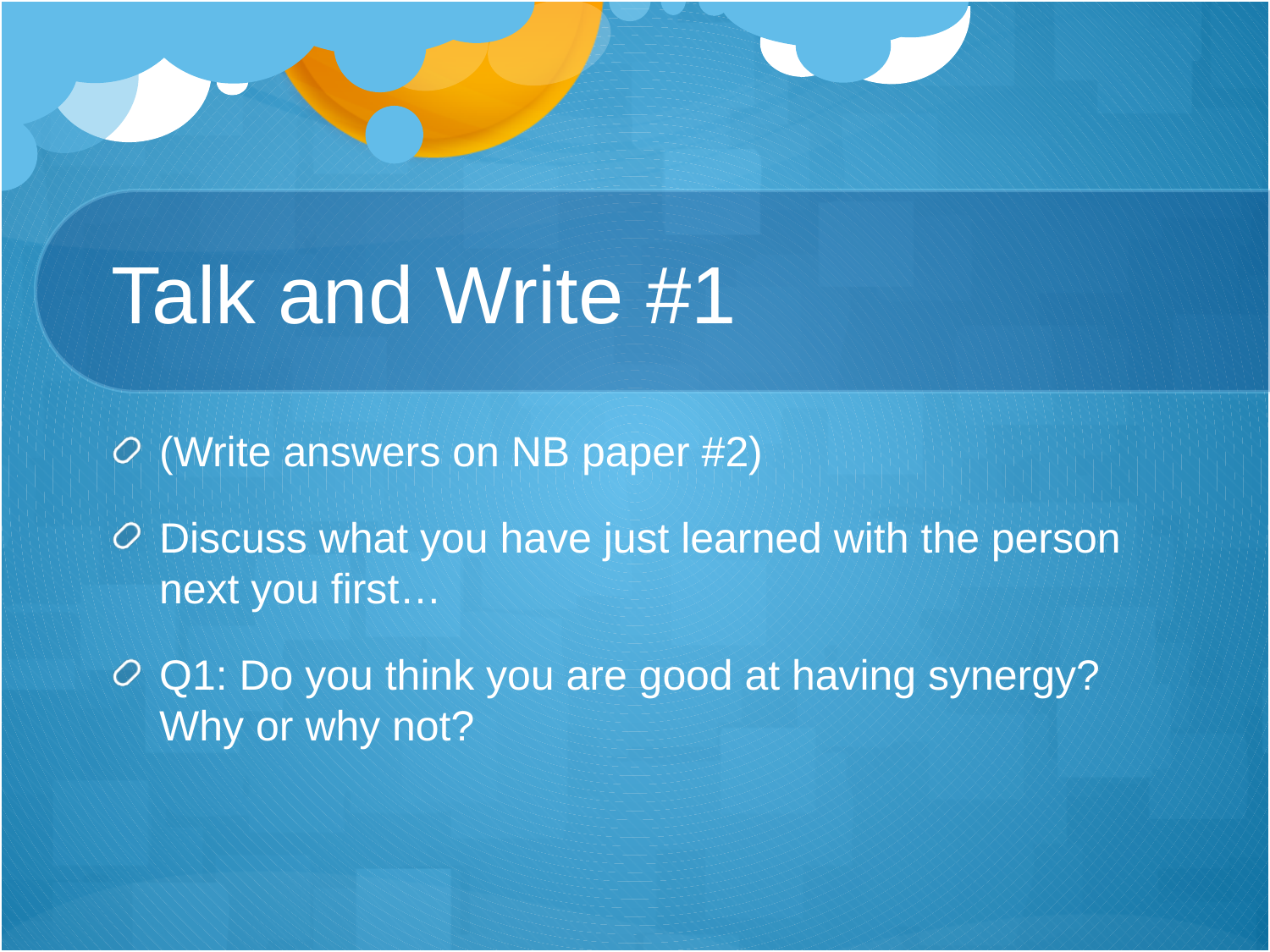

# Talk and Write #1
(Write answers on NB paper #2)
Discuss what you have just learned with the person next you first…
Q1: Do you think you are good at having synergy? Why or why not?